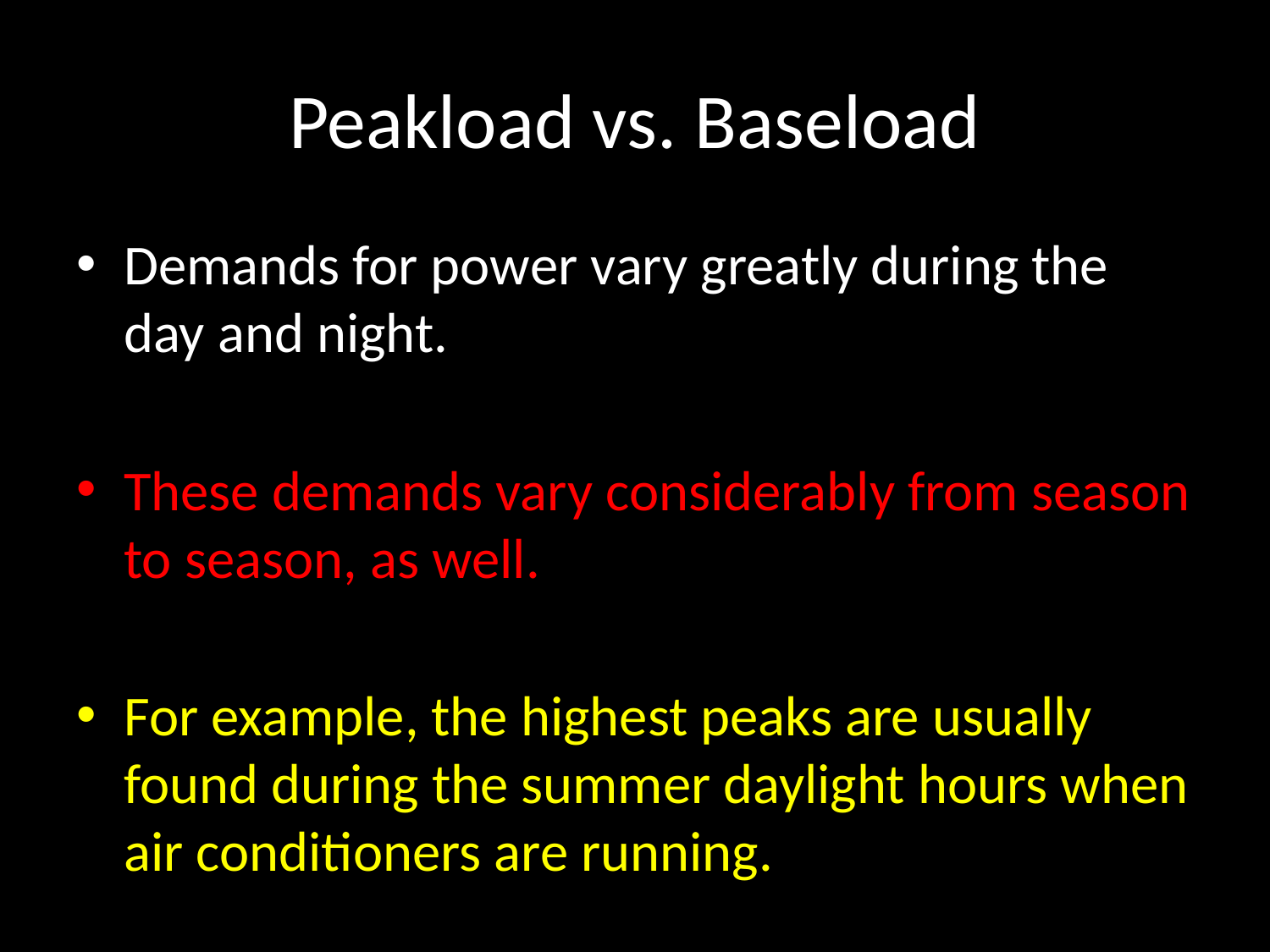

# Peakload vs. Baseload
Demands for power vary greatly during the day and night.

These demands vary considerably from season to season, as well.

For example, the highest peaks are usually found during the summer daylight hours when air conditioners are running.